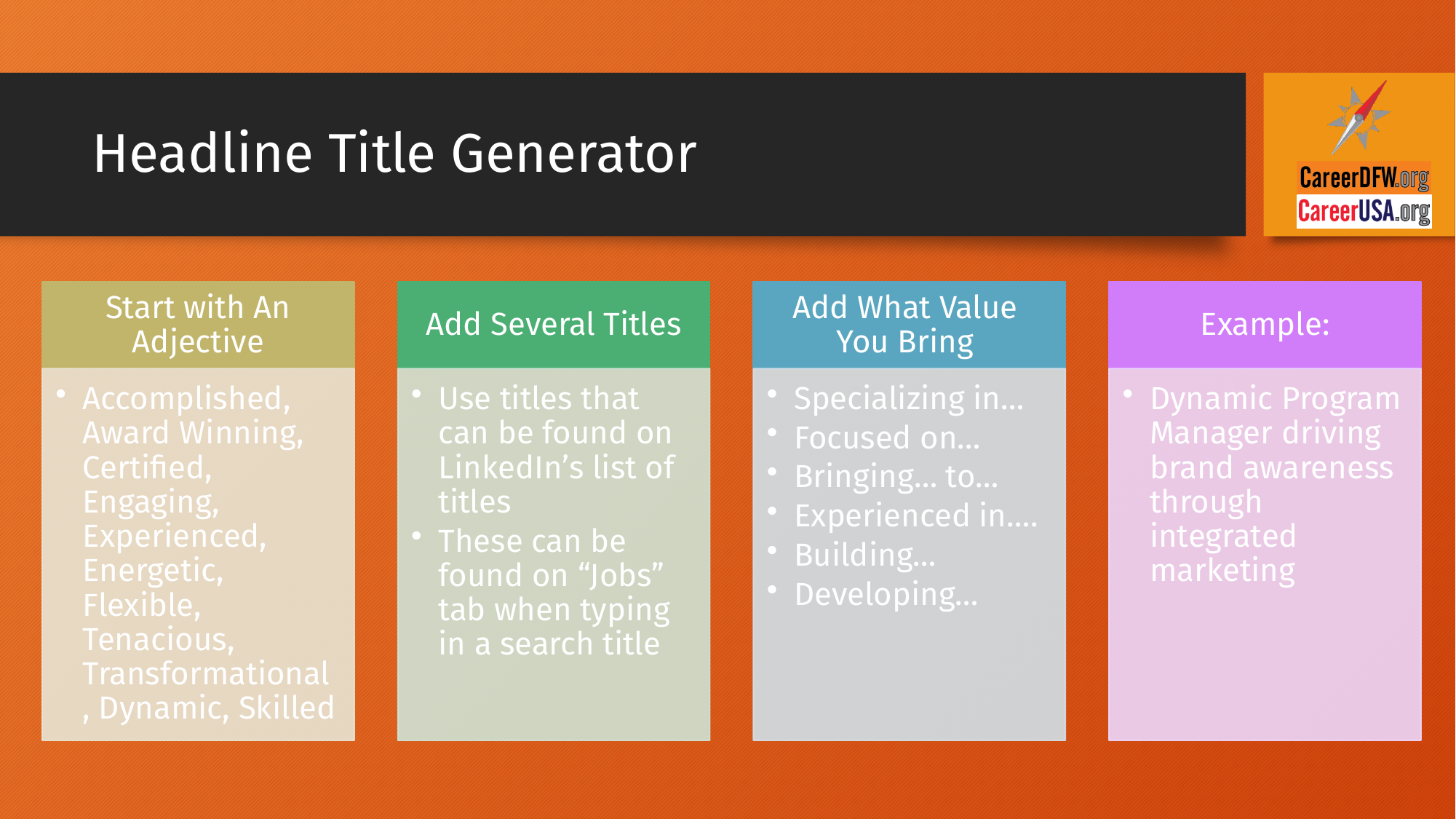

# Headline Title Generator
Start with An Adjective
Accomplished, Award Winning, Certified, Engaging, Experienced, Energetic, Flexible, Tenacious, Transformational, Dynamic, Skilled
Add Several Titles
Use titles that can be found on LinkedIn’s list of titles
These can be found on “Jobs” tab when typing in a search title
Add What Value
You Bring
Specializing in…
Focused on…
Bringing… to…
Experienced in….
Building…
Developing…
Example:
Dynamic Program Manager driving brand awareness through integrated marketing